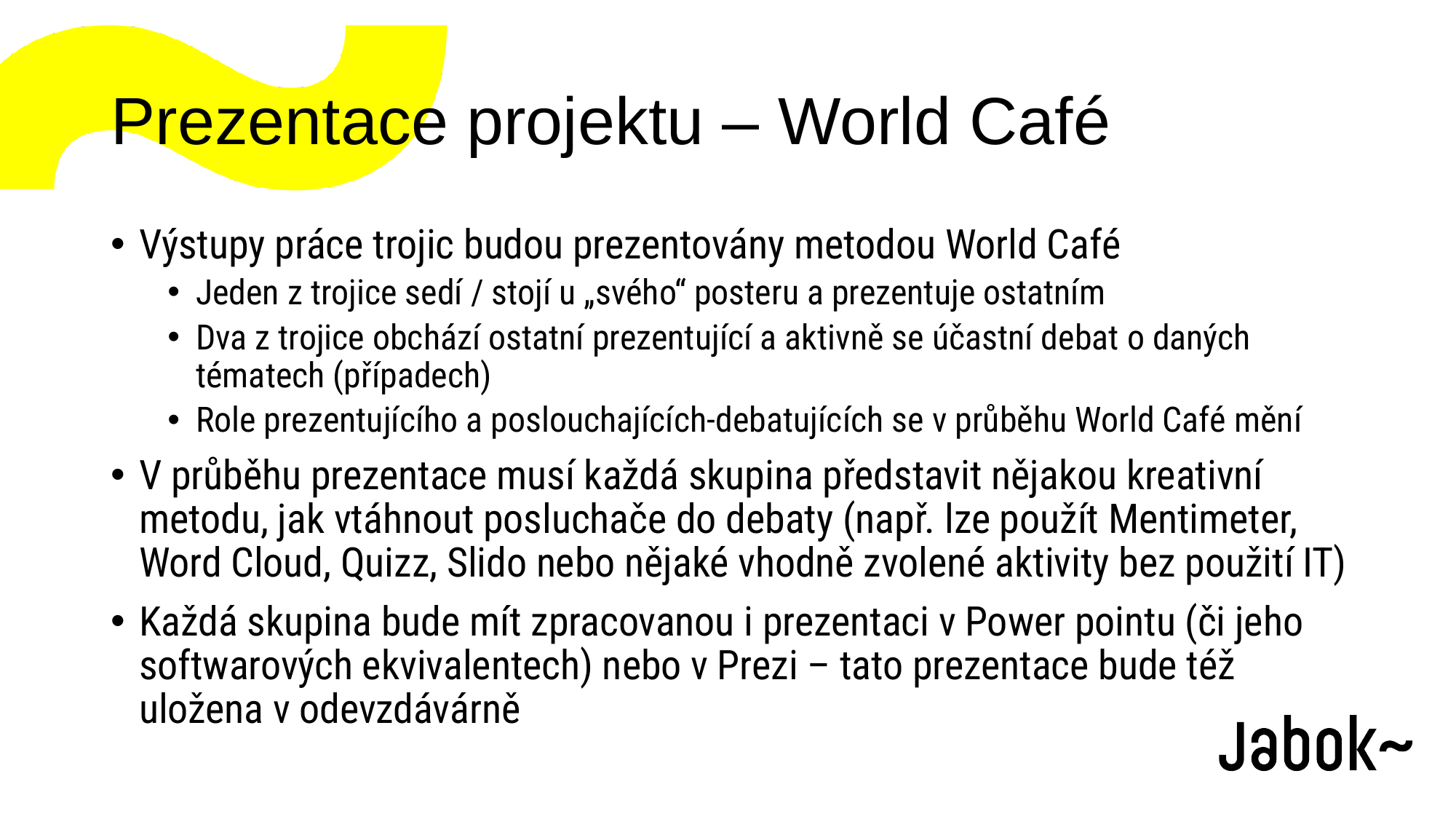

# Prezentace projektu – World Café
Výstupy práce trojic budou prezentovány metodou World Café
Jeden z trojice sedí / stojí u „svého“ posteru a prezentuje ostatním
Dva z trojice obchází ostatní prezentující a aktivně se účastní debat o daných tématech (případech)
Role prezentujícího a poslouchajících-debatujících se v průběhu World Café mění
V průběhu prezentace musí každá skupina představit nějakou kreativní metodu, jak vtáhnout posluchače do debaty (např. lze použít Mentimeter, Word Cloud, Quizz, Slido nebo nějaké vhodně zvolené aktivity bez použití IT)
Každá skupina bude mít zpracovanou i prezentaci v Power pointu (či jeho softwarových ekvivalentech) nebo v Prezi – tato prezentace bude též uložena v odevzdávárně